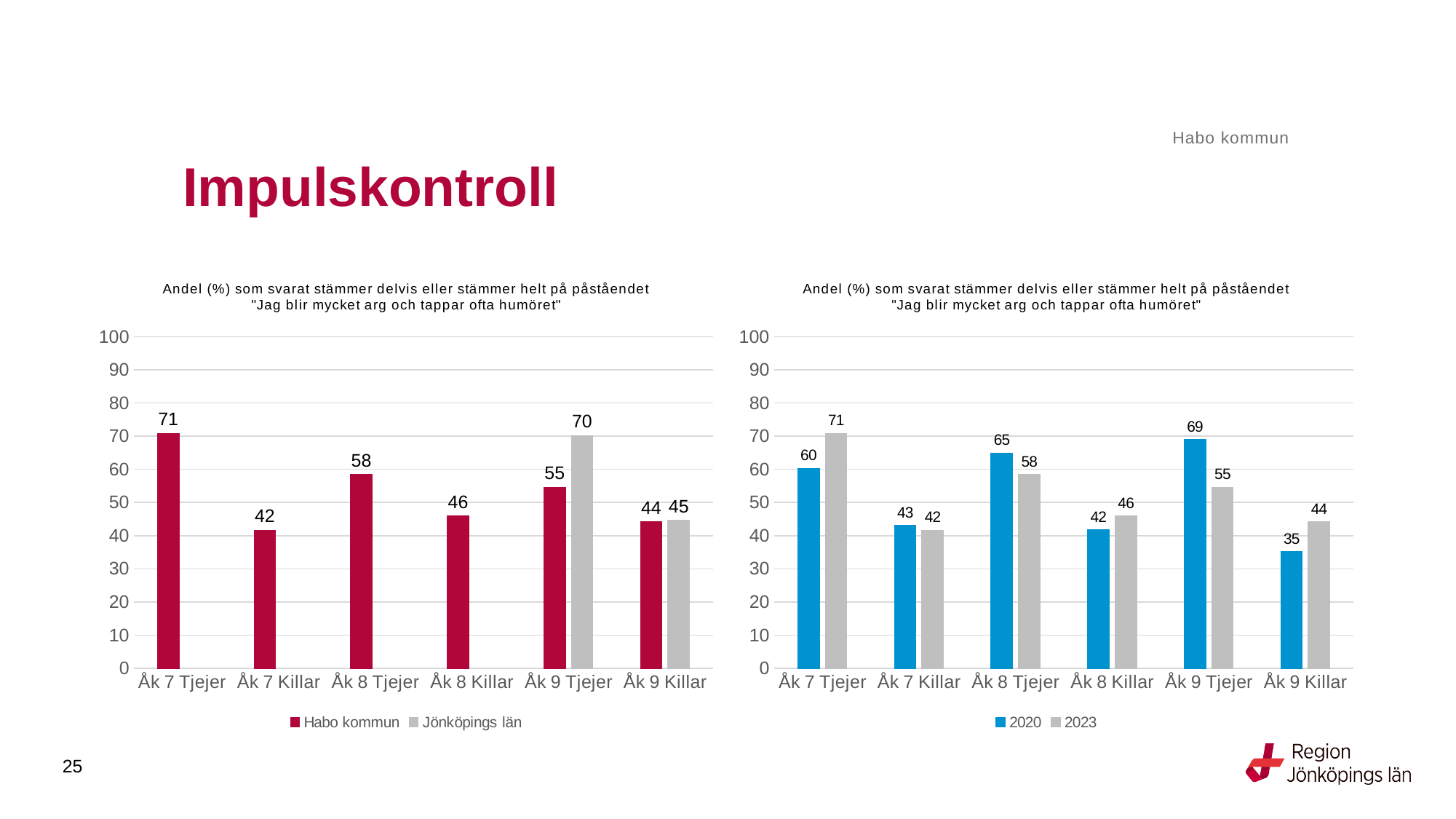

Habo kommun
# Impulskontroll

### Chart: Andel (%) som svarat stämmer delvis eller stämmer helt på påståendet "Jag blir mycket arg och tappar ofta humöret"

| Category | Habo kommun | Jönköpings län |
|---|---|---|
| Åk 7 Tjejer | 70.8333 | None |
| Åk 7 Killar | 41.6667 | None |
| Åk 8 Tjejer | 58.4615 | None |
| Åk 8 Killar | 45.9016 | None |
| Åk 9 Tjejer | 54.5455 | 70.1788 |
| Åk 9 Killar | 44.1176 | 44.6015 |

### Chart: Andel (%) som svarat stämmer delvis eller stämmer helt på påståendet "Jag blir mycket arg och tappar ofta humöret"

| Category | 2020 | 2023 |
|---|---|---|
| Åk 7 Tjejer | 60.317460317460316 | 70.8333 |
| Åk 7 Killar | 43.02325581395349 | 41.6667 |
| Åk 8 Tjejer | 64.8936170212766 | 58.4615 |
| Åk 8 Killar | 41.7910447761194 | 45.9016 |
| Åk 9 Tjejer | 69.0141 | 54.5455 |
| Åk 9 Killar | 35.2113 | 44.1176 |
25